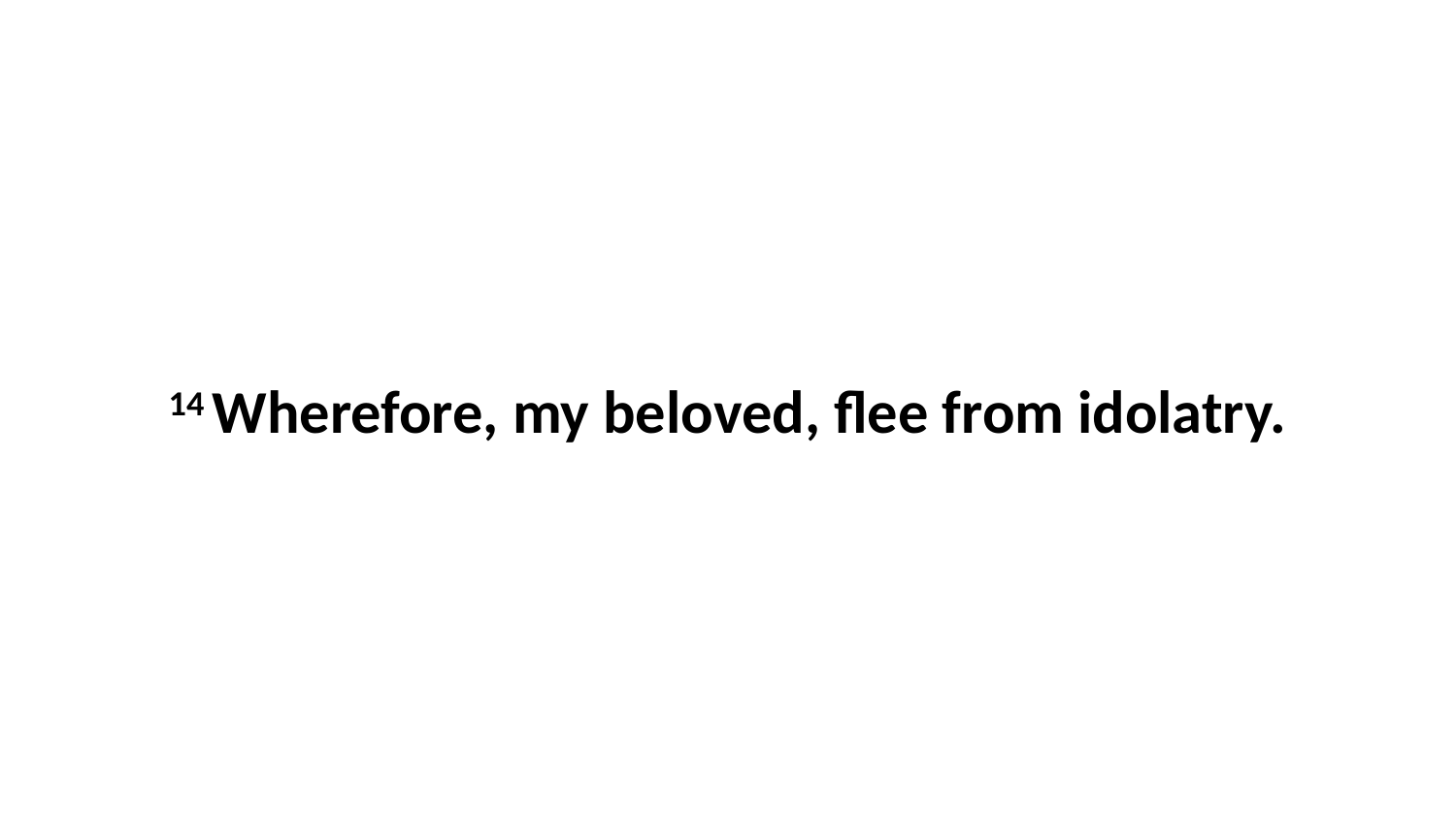

14 Wherefore, my beloved, flee from idolatry.